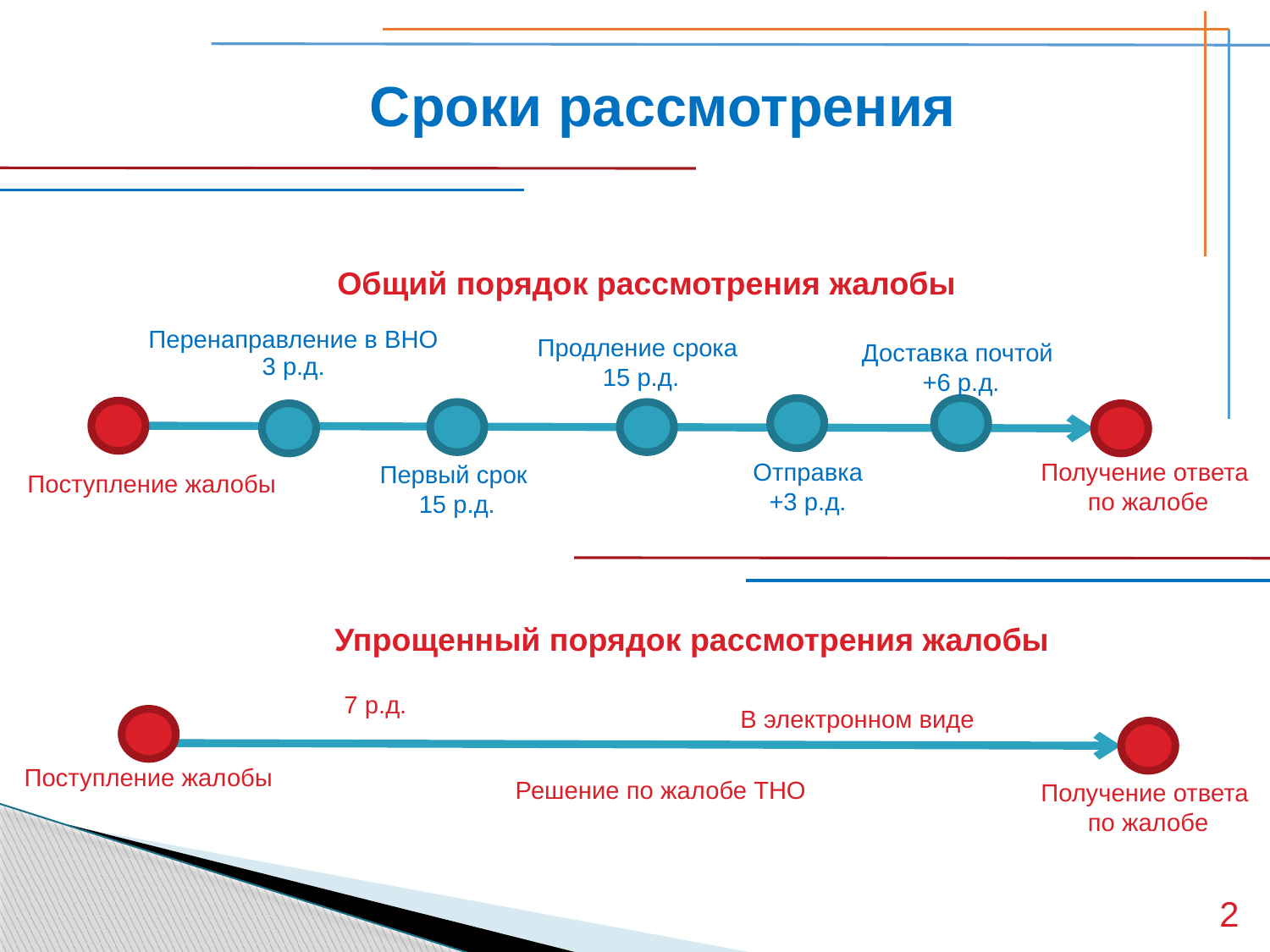

Сроки рассмотрения
Общий порядок рассмотрения жалобы
Перенаправление в ВНО 3 р.д.
Продление срока
15 р.д.
Доставка почтой
+6 р.д.

Получение ответа
по жалобе
Отправка
+3 р.д.
Первый срок
15 р.д.
Поступление жалобы

Упрощенный порядок рассмотрения жалобы
7 р.д.
В электронном виде

Поступление жалобы
Решение по жалобе ТНО
Получение ответа
по жалобе
2